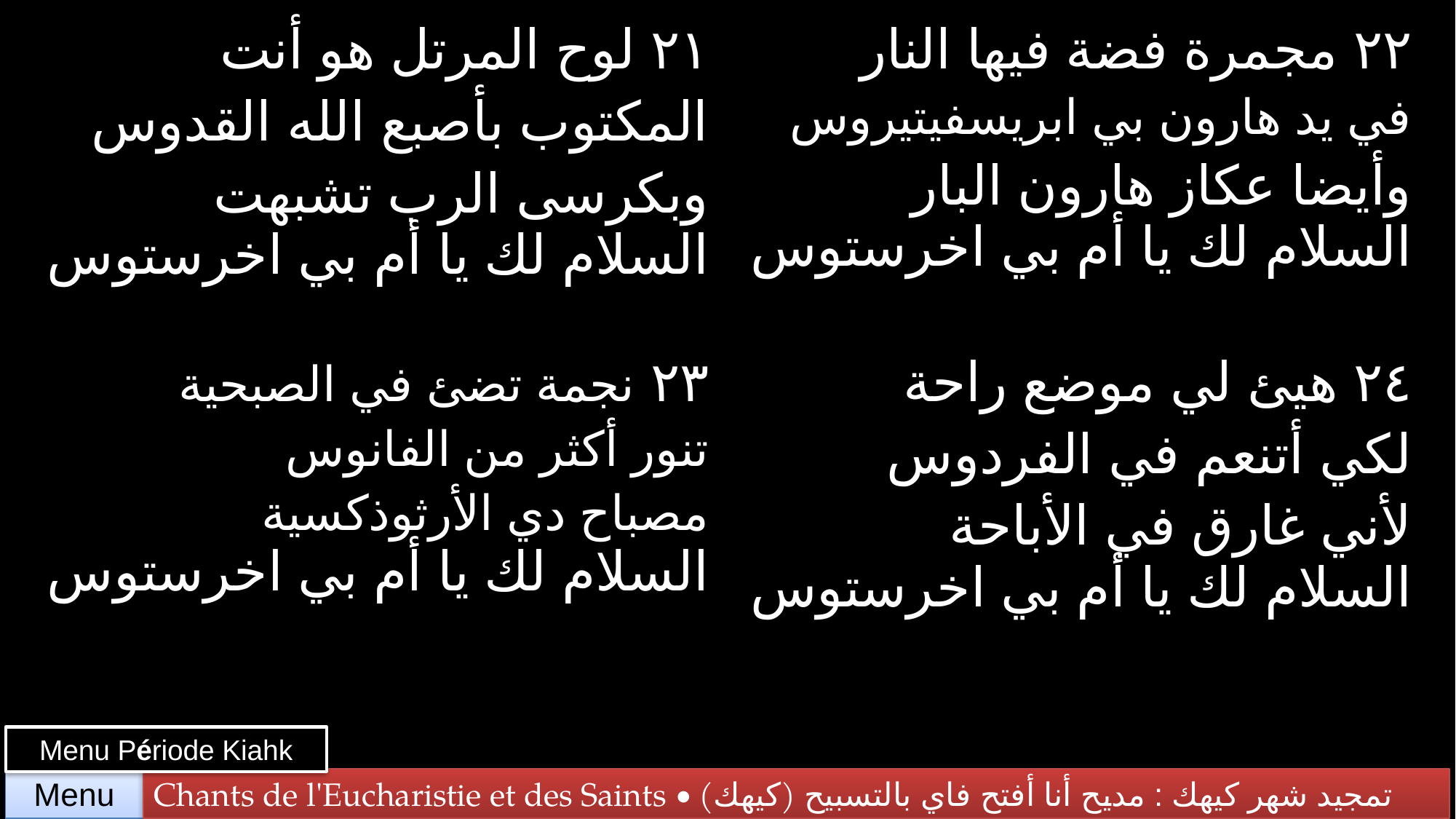

| ٢١ لوح المرتل هو أنت المكتوب بأصبع الله القدوس وبكرسى الرب تشبهت السلام لك يا أم بي اخرستوس | ٢٢ مجمرة فضة فيها النار في يد هارون بي ابريسفيتيروس وأيضا عكاز هارون البار السلام لك يا أم بي اخرستوس |
| --- | --- |
| ٢٣ نجمة تضئ في الصبحية تنور أكثر من الفانوس مصباح دي الأرثوذكسية السلام لك يا أم بي اخرستوس | ٢٤ هيئ لي موضع راحة لكي أتنعم في الفردوس لأني غارق في الأباحة السلام لك يا أم بي اخرستوس |

Menu Période Kiahk
Chants de l'Eucharistie et des Saints • (كيهك) تمجيد شهر كيهك : مديح أنا أفتح فاي بالتسبيح
Menu